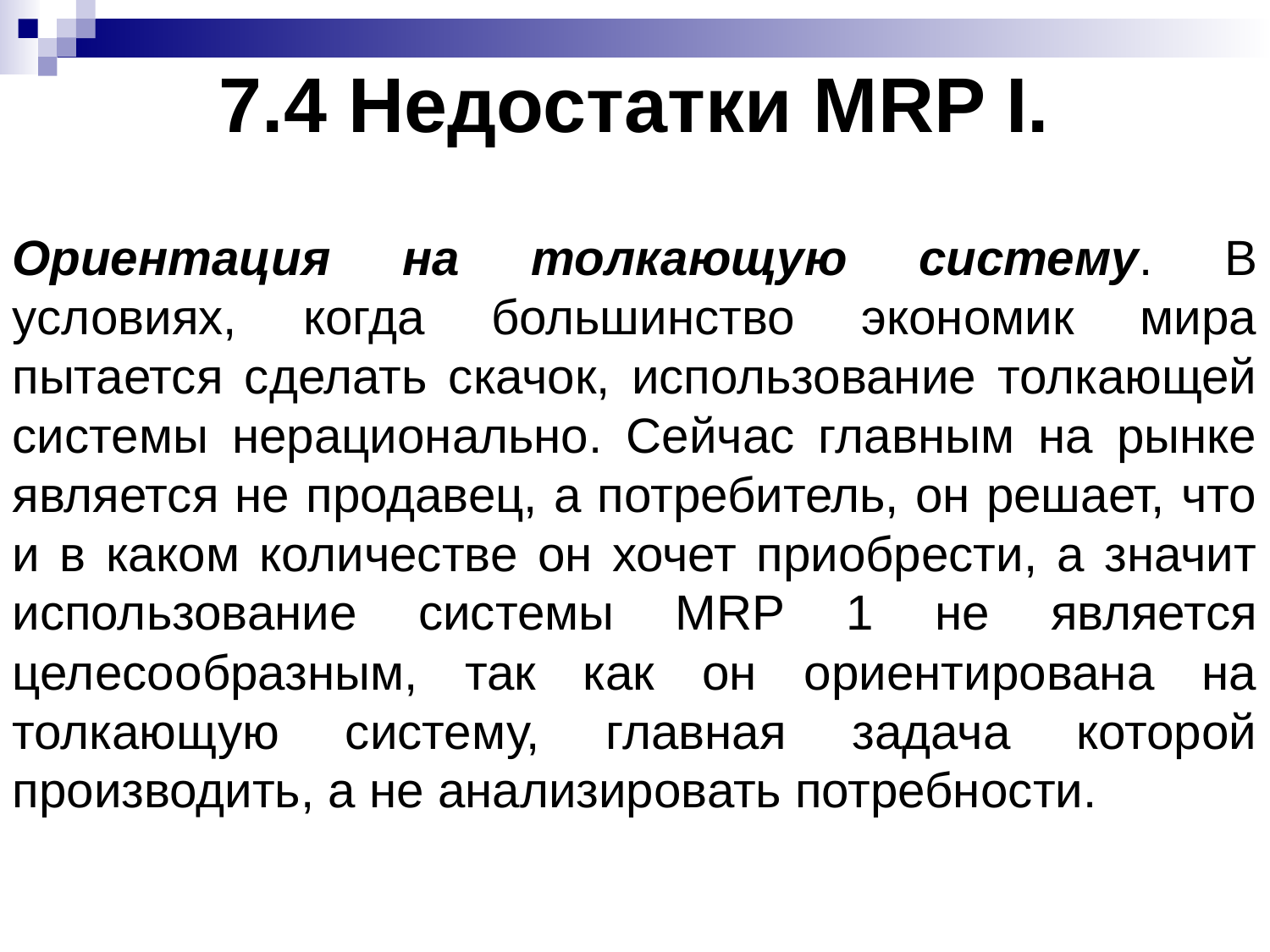

# 7.4 Недостатки MRP I.
Ориентация на толкающую систему. В условиях, когда большинство экономик мира пытается сделать скачок, использование толкающей системы нерационально. Сейчас главным на рынке является не продавец, а потребитель, он решает, что и в каком количестве он хочет приобрести, а значит использование системы MRP 1 не является целесообразным, так как он ориентирована на толкающую систему, главная задача которой производить, а не анализировать потребности.